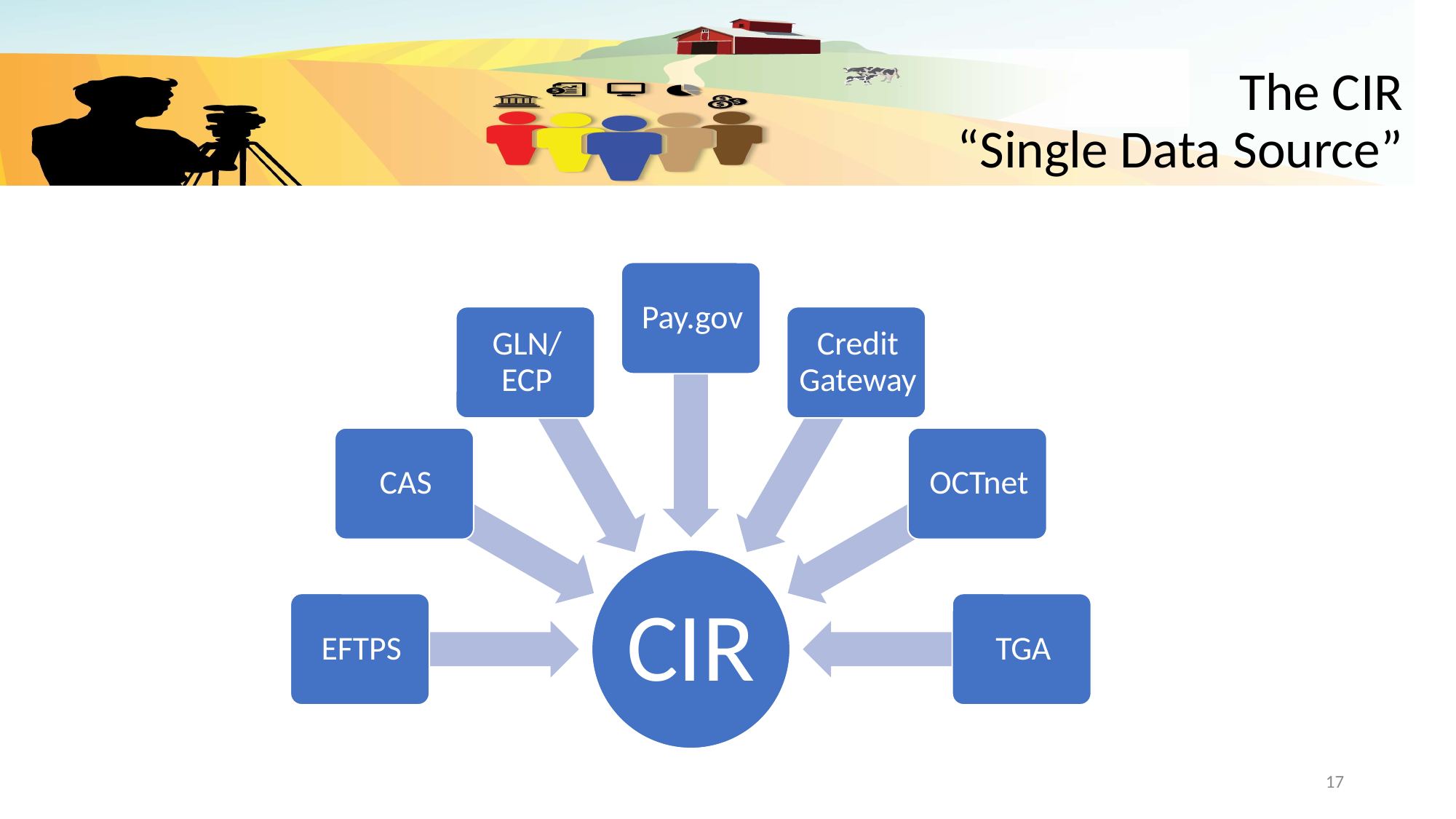

# The CIR “Single Data Source”
CIR
EFTPS
CAS
GLN/ECP
Pay.gov
Credit Gateway
OCTnet
TGA
17